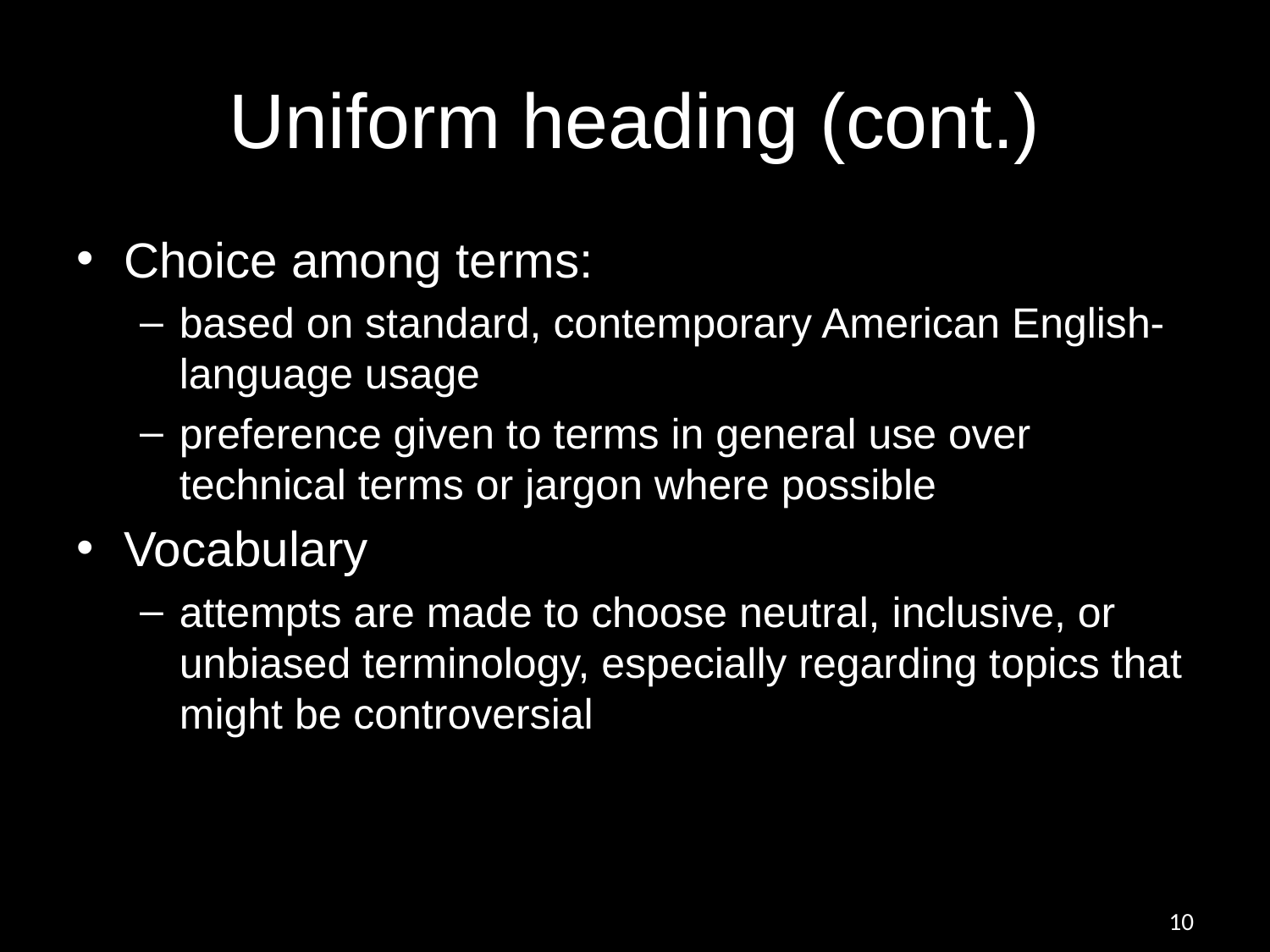

# Uniform heading (cont.)
Choice among terms:
based on standard, contemporary American English-language usage
preference given to terms in general use over technical terms or jargon where possible
Vocabulary
attempts are made to choose neutral, inclusive, or unbiased terminology, especially regarding topics that might be controversial
10